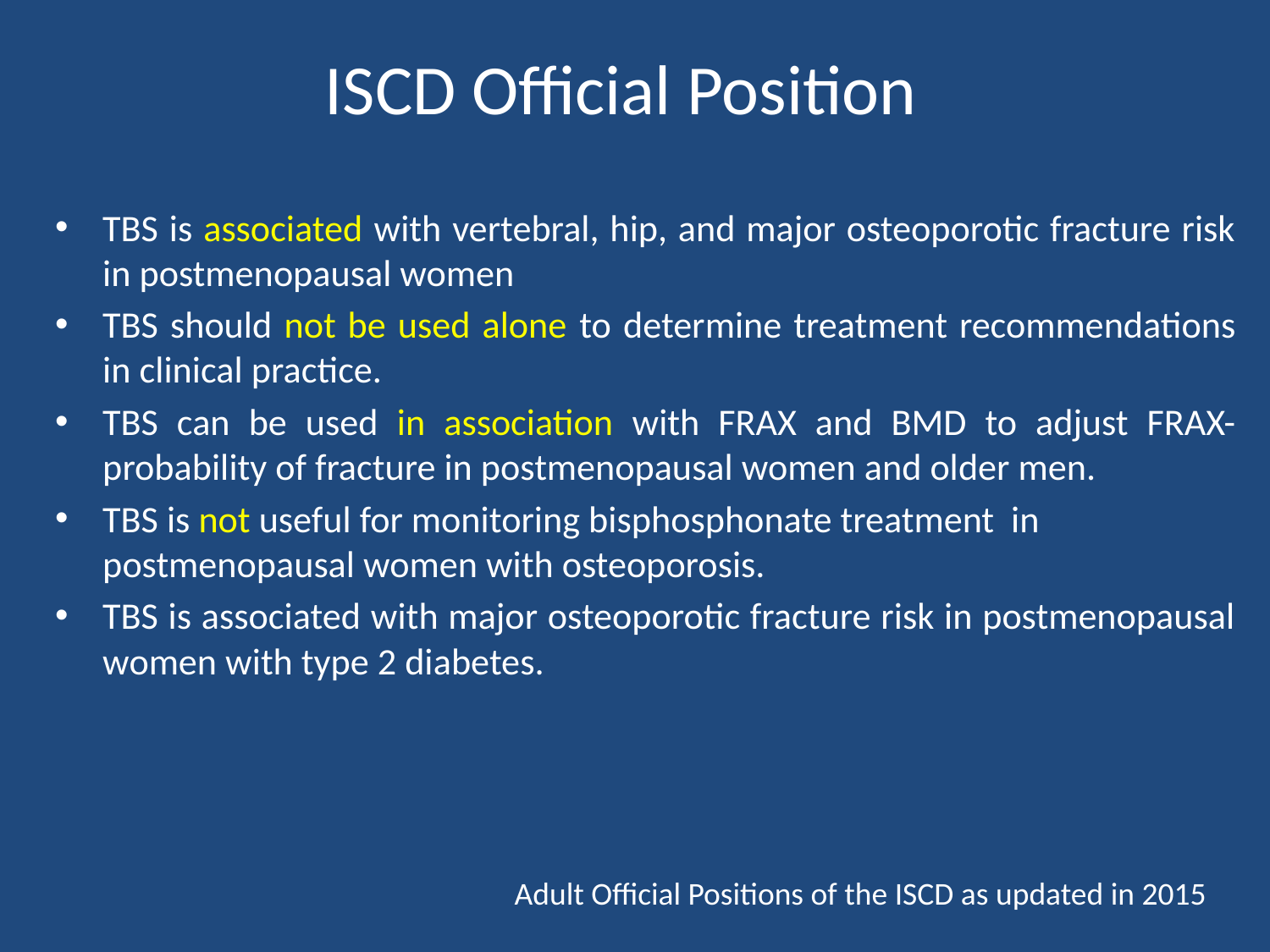

# ISCD Official Position
TBS is associated with vertebral, hip, and major osteoporotic fracture risk in postmenopausal women
TBS should not be used alone to determine treatment recommendations in clinical practice.
TBS can be used in association with FRAX and BMD to adjust FRAX-probability of fracture in postmenopausal women and older men.
TBS is not useful for monitoring bisphosphonate treatment  in postmenopausal women with osteoporosis.
TBS is associated with major osteoporotic fracture risk in postmenopausal women with type 2 diabetes.
Adult Official Positions of the ISCD as updated in 2015